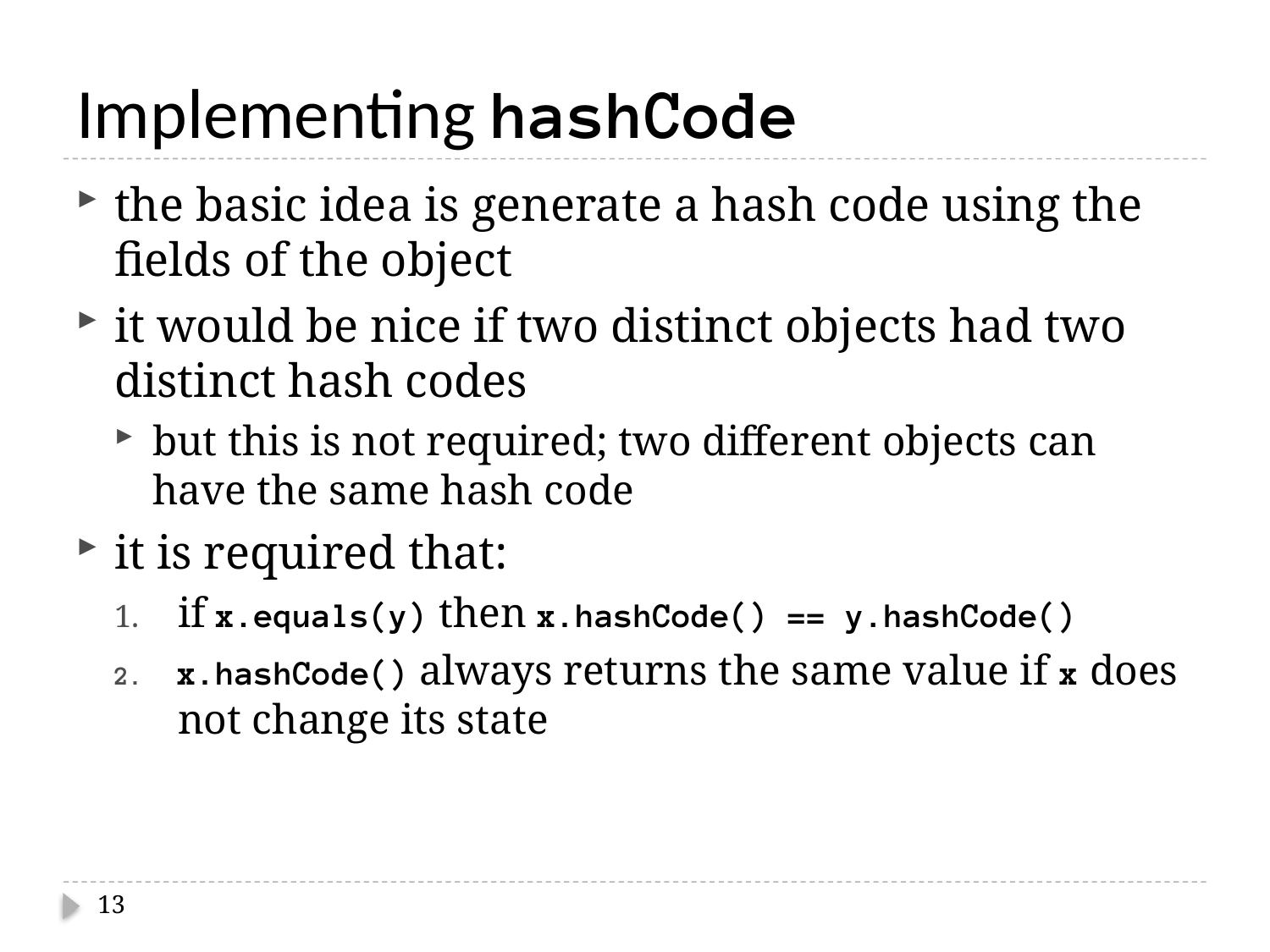

# Implementing hashCode
the basic idea is generate a hash code using the fields of the object
it would be nice if two distinct objects had two distinct hash codes
but this is not required; two different objects can have the same hash code
it is required that:
if x.equals(y) then x.hashCode() == y.hashCode()
x.hashCode() always returns the same value if x does not change its state
13